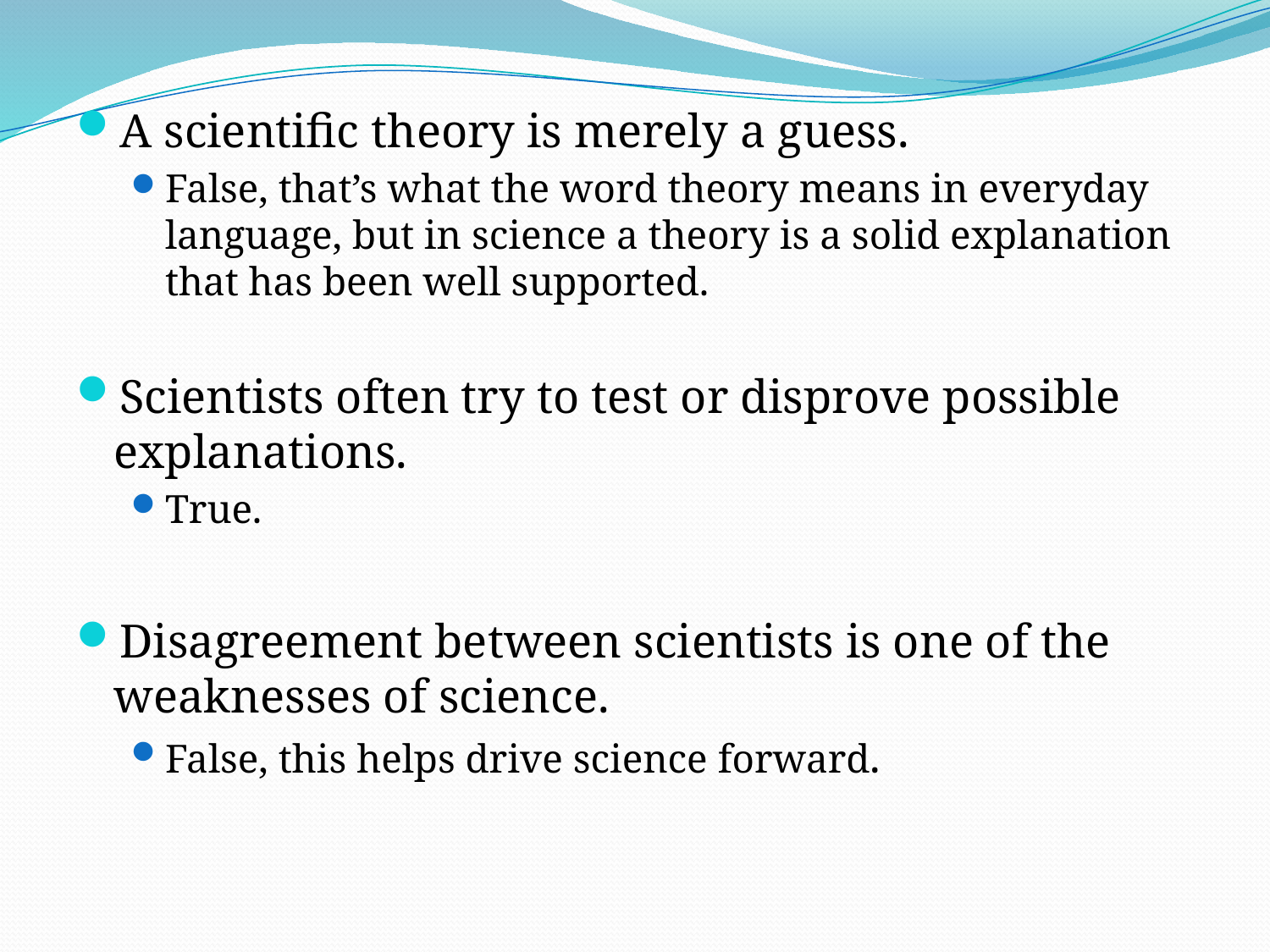

A scientific theory is merely a guess.
False, that’s what the word theory means in everyday language, but in science a theory is a solid explanation that has been well supported.

Scientists often try to test or disprove possible explanations.
True.

Disagreement between scientists is one of the weaknesses of science.
False, this helps drive science forward.